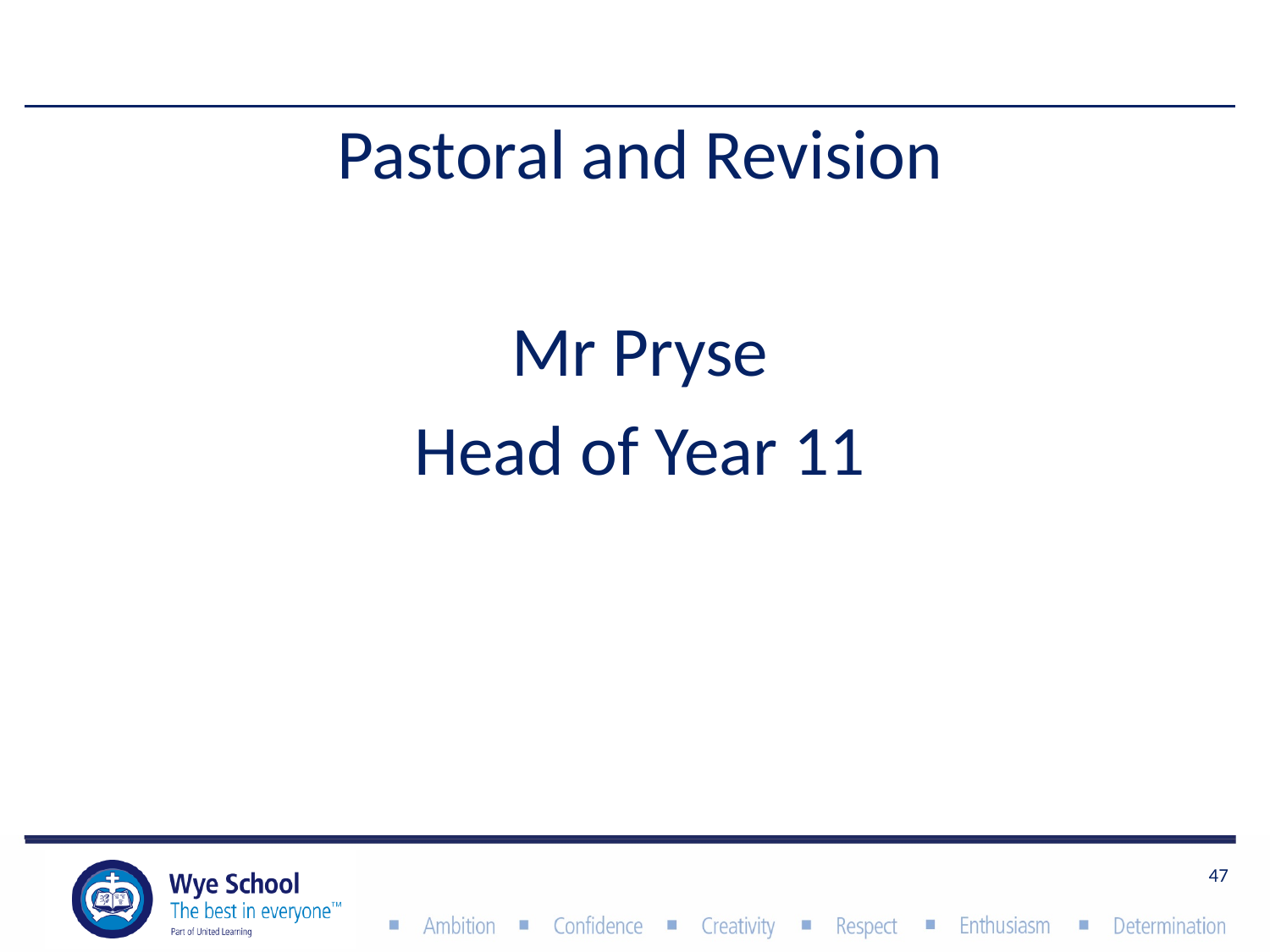

Pastoral and Revision

Mr Pryse
Head of Year 11

47